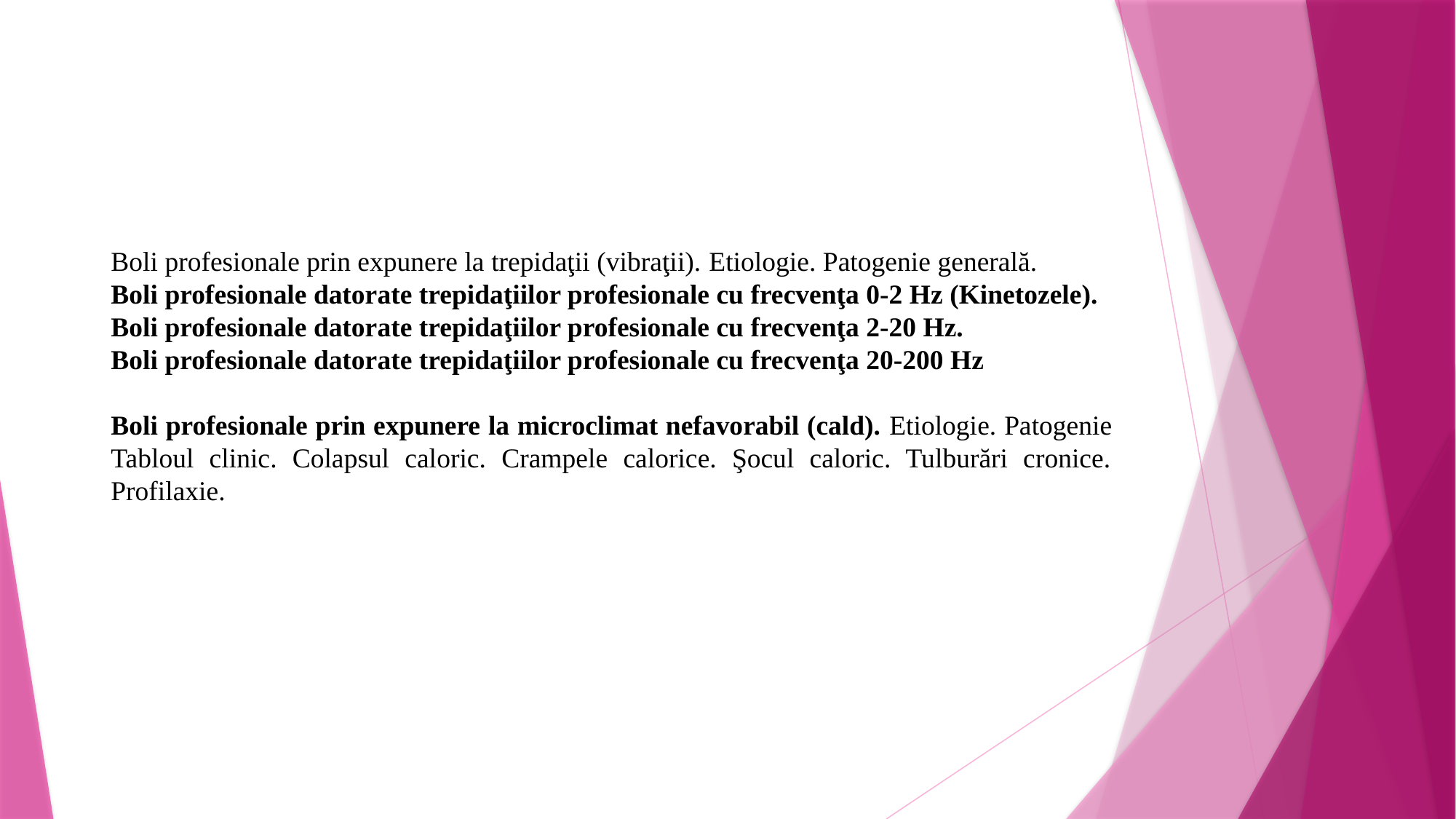

Boli profesionale prin expunere la trepidaţii (vibraţii). Etiologie. Patogenie generală.
Boli profesionale datorate trepidaţiilor profesionale cu frecvenţa 0-2 Hz (Kinetozele).
Boli profesionale datorate trepidaţiilor profesionale cu frecvenţa 2-20 Hz.
Boli profesionale datorate trepidaţiilor profesionale cu frecvenţa 20-200 Hz

Boli profesionale prin expunere la microclimat nefavorabil (cald). Etiologie. Patogenie Tabloul clinic. Colapsul caloric. Crampele calorice. Şocul caloric. Tulburări cronice. Profilaxie.